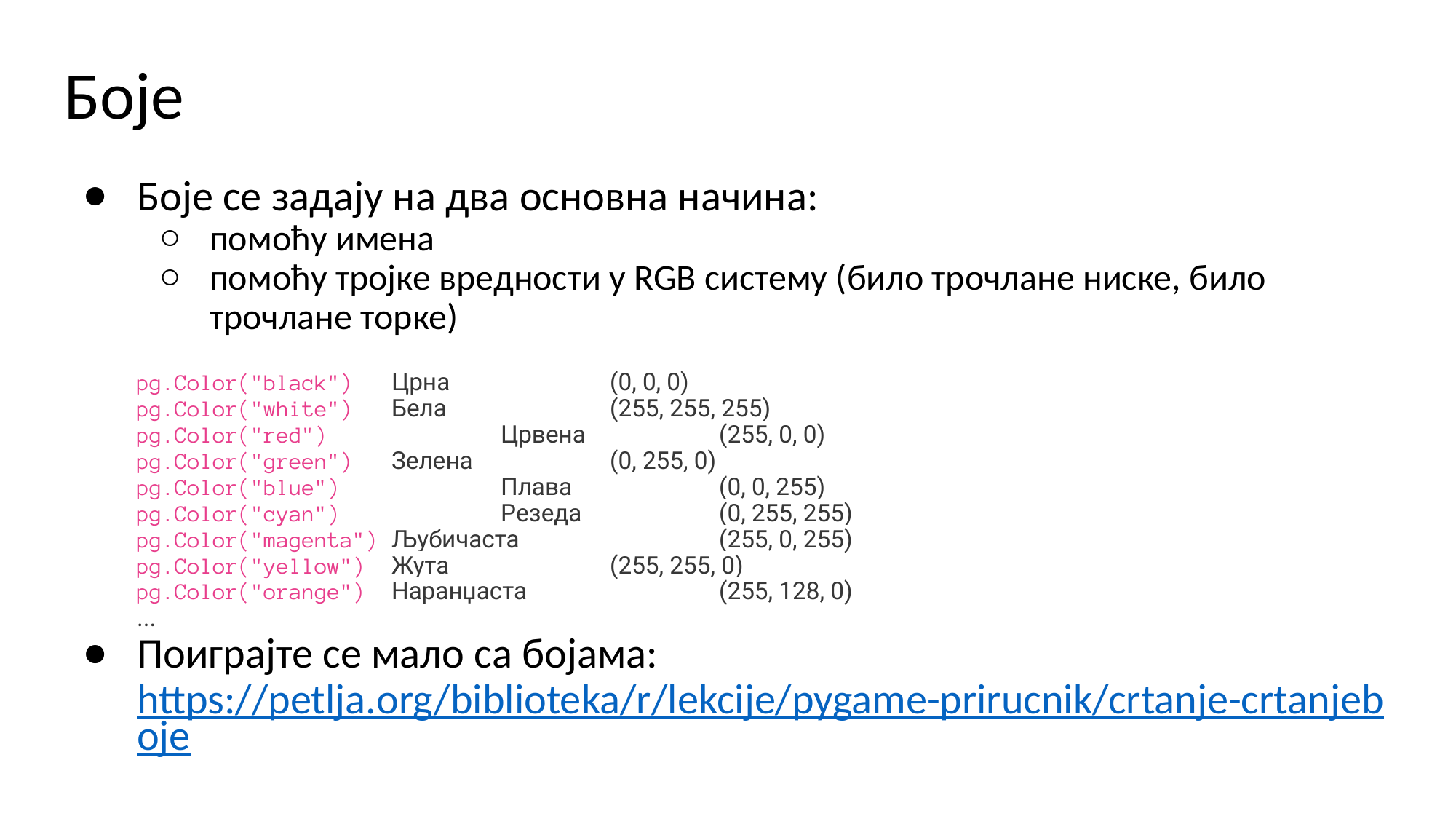

# Боје
Боје се задају на два основна начина:
помоћу имена
помоћу тројке вредности у RGB систему (било трочлане ниске, било трочлане торке)
pg.Color("black")	Црна		(0, 0, 0)
pg.Color("white")	Бела		(255, 255, 255)
pg.Color("red") 		Црвена		(255, 0, 0)
pg.Color("green") 	Зелена		(0, 255, 0)
pg.Color("blue")		Плава		(0, 0, 255)
pg.Color("cyan")		Рeзеда		(0, 255, 255)
pg.Color("magenta")	Љубичаста		(255, 0, 255)
pg.Color("yellow")	Жута		(255, 255, 0)
pg.Color("orange")	Наранџаста		(255, 128, 0)
...
Поиграјте се мало са бојама: https://petlja.org/biblioteka/r/lekcije/pygame-prirucnik/crtanje-crtanjeboje